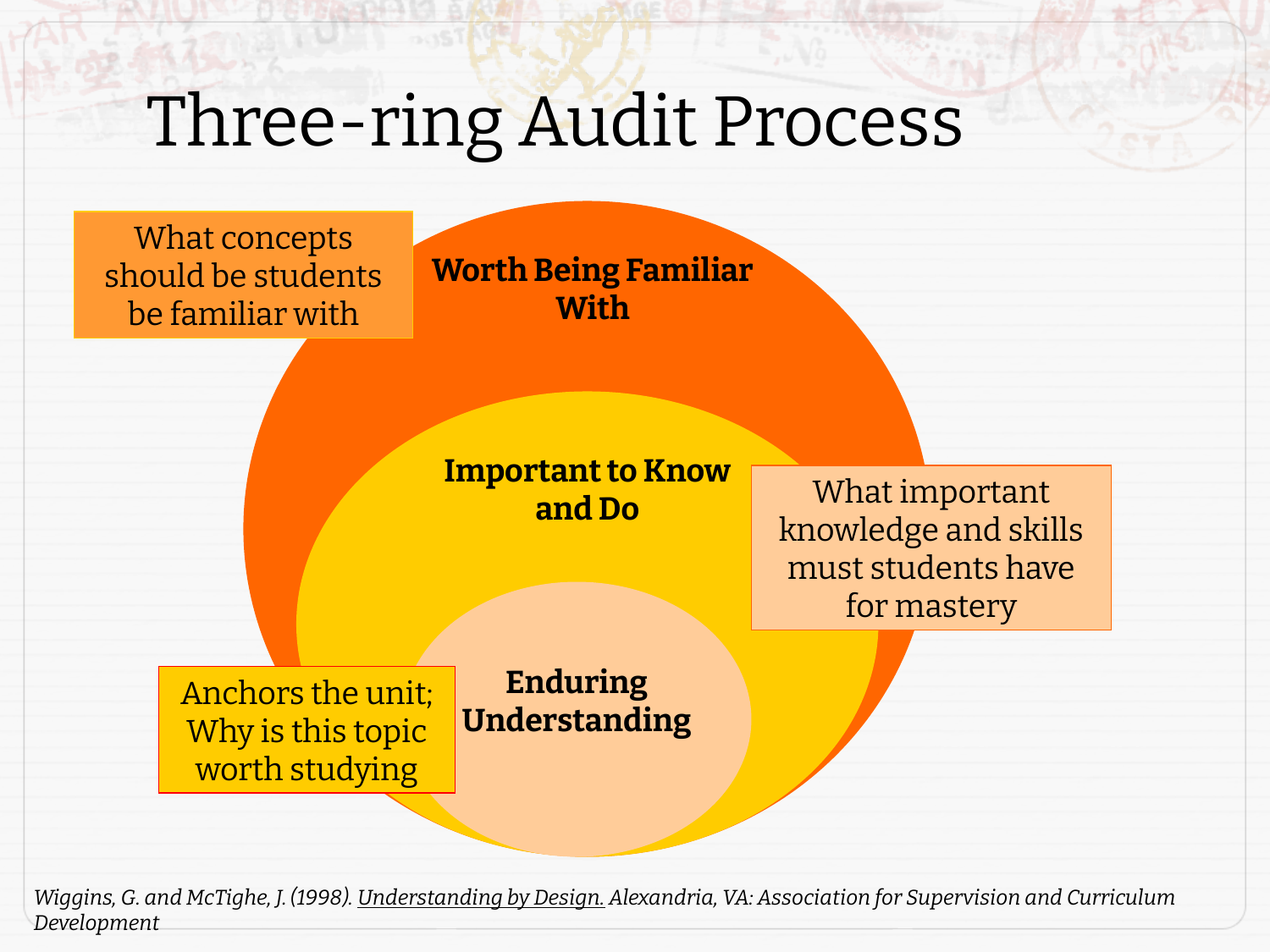

Three-ring Audit Process

Worth Being Familiar With

Important to Know and Do

Enduring Understanding
What concepts should be students be familiar with
What important knowledge and skills must students have for mastery
Anchors the unit; Why is this topic worth studying
Wiggins, G. and McTighe, J. (1998). Understanding by Design. Alexandria, VA: Association for Supervision and Curriculum Development